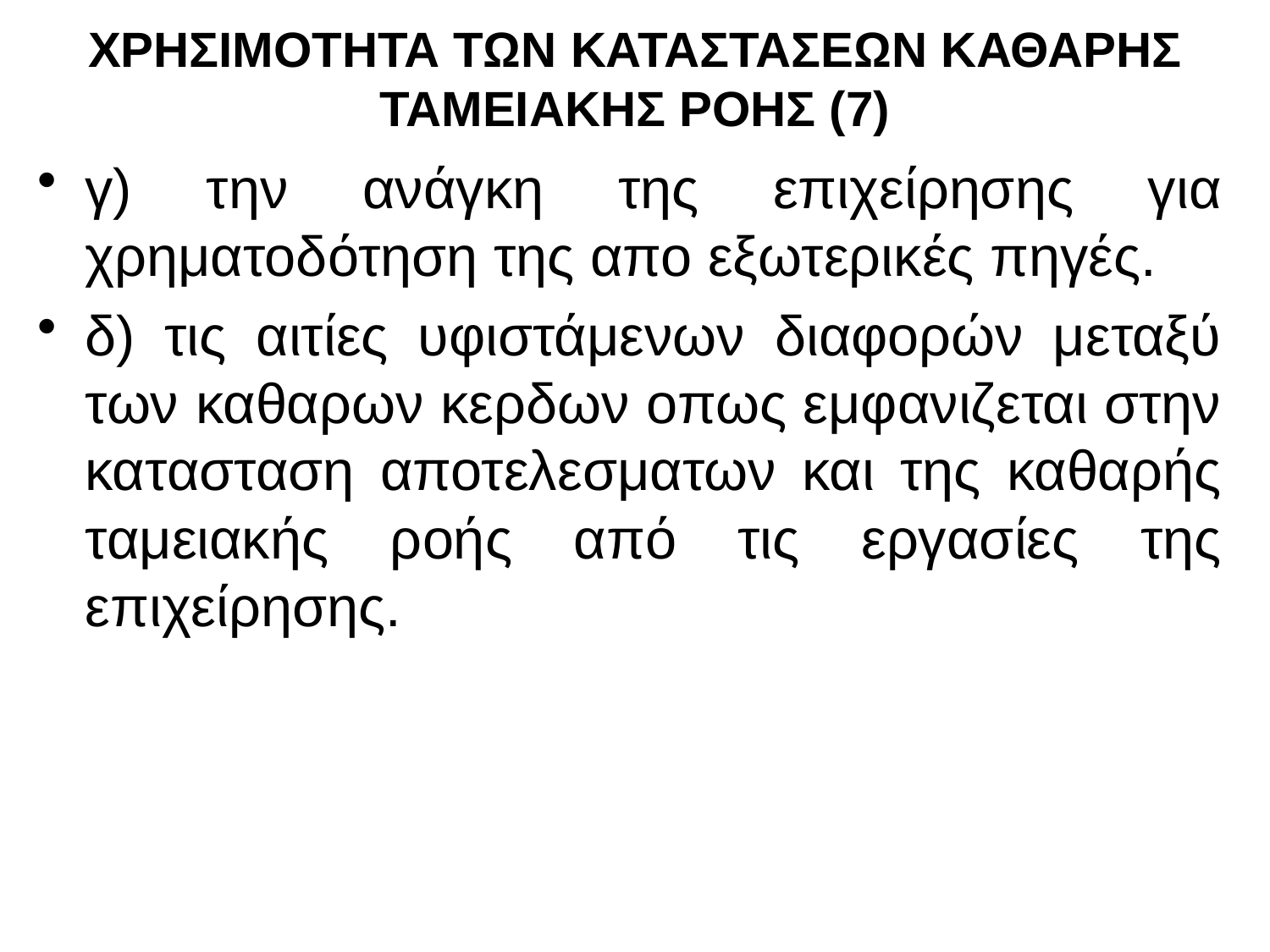

# ΧΡΗΣΙΜΟΤΗΤΑ ΤΩΝ ΚΑΤΑΣΤΑΣΕΩΝ ΚΑΘΑΡΗΣ ΤΑΜΕΙΑΚΗΣ ΡΟΗΣ (7)
γ) την ανάγκη της επιχείρησης για χρηματοδότηση της απο εξωτερικές πηγές.
δ) τις αιτίες υφιστάμενων διαφορών μεταξύ των καθαρων κερδων οπως εμφανιζεται στην κατασταση αποτελεσματων και της καθαρής ταμειακής ροής από τις εργασίες της επιχείρησης.